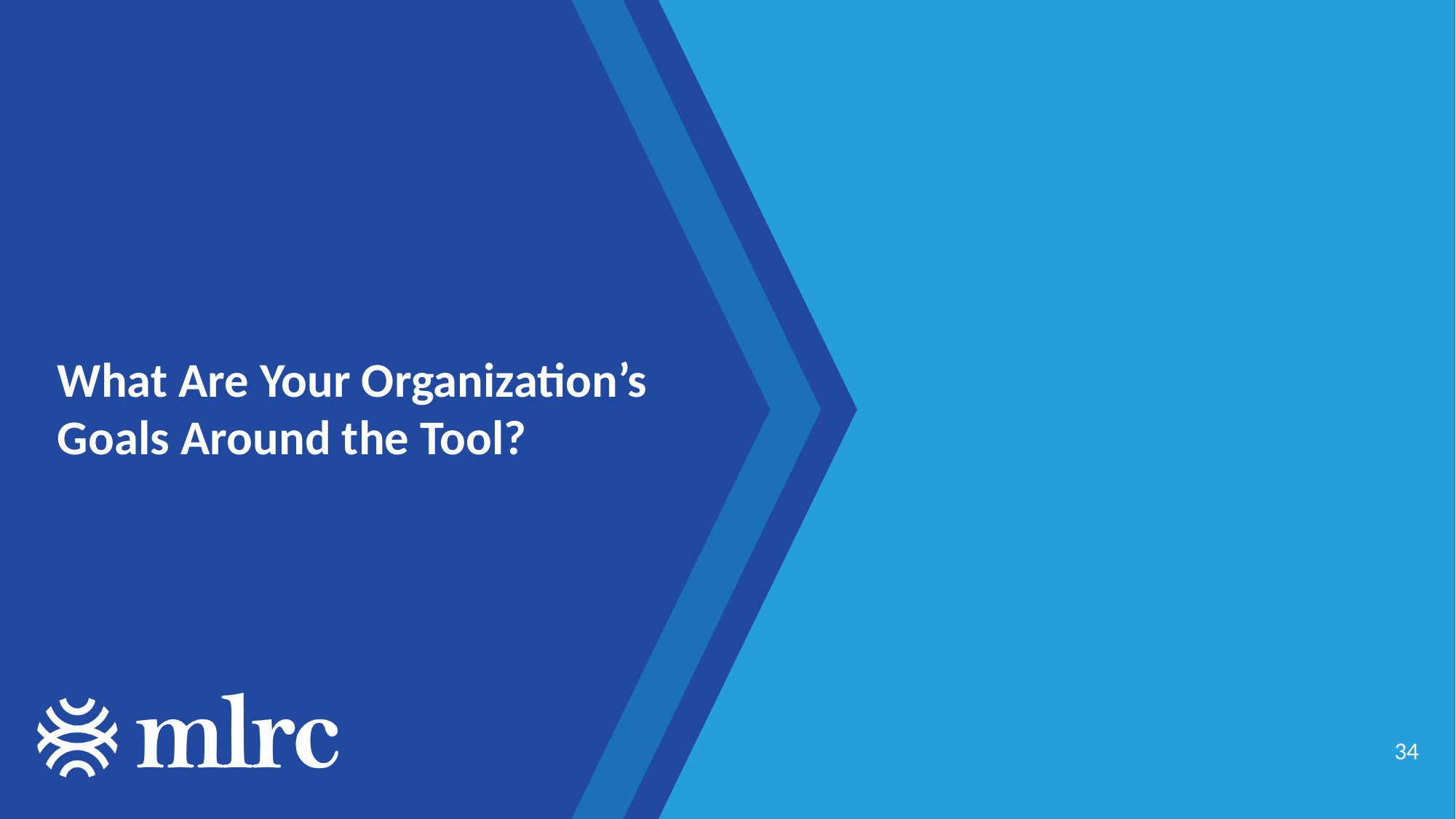

# What Are Your Organization’s Goals Around the Tool?
34